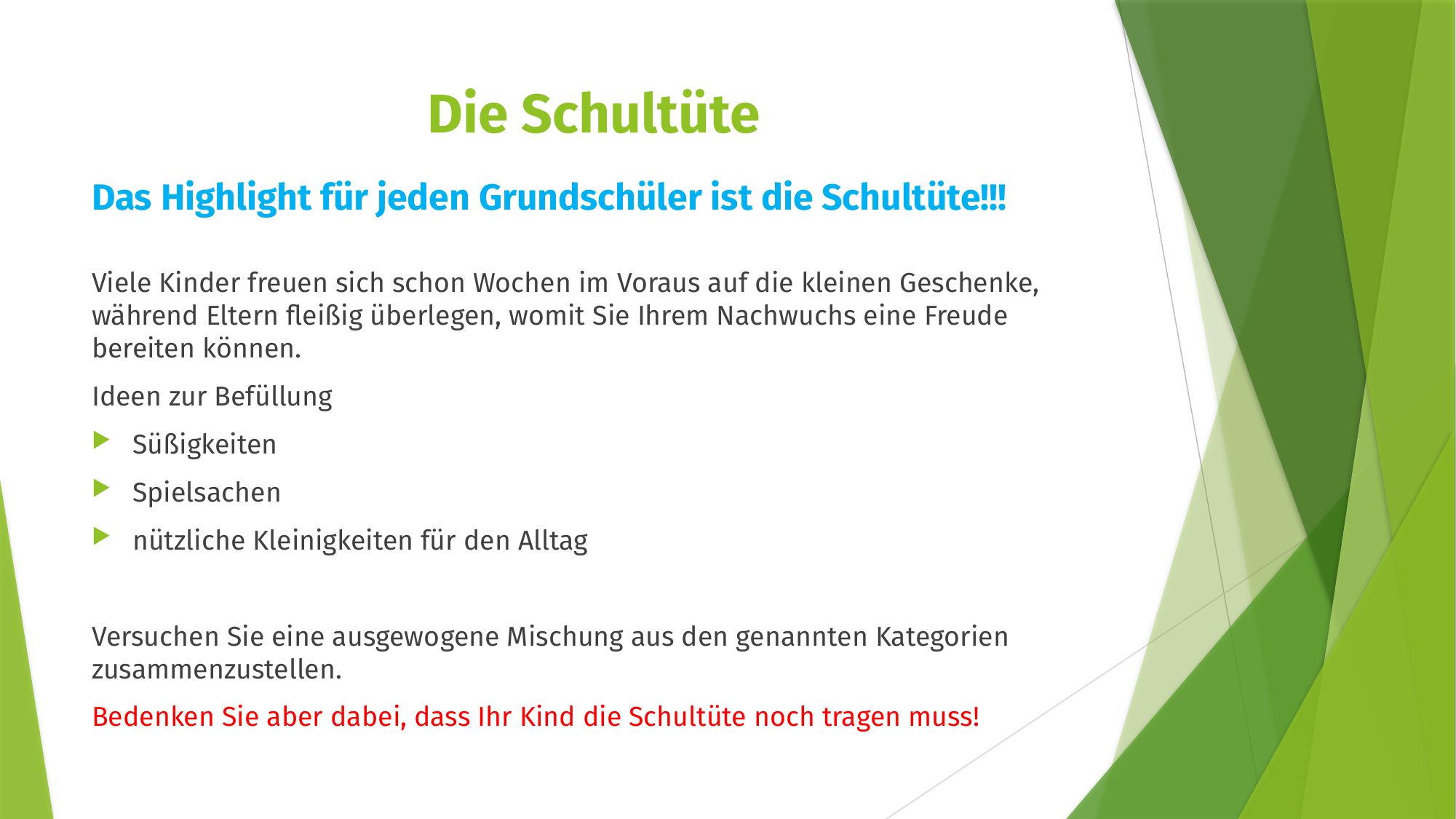

# Die Schultüte
Das Highlight für jeden Grundschüler ist die Schultüte!!!
Viele Kinder freuen sich schon Wochen im Voraus auf die kleinen Geschenke, während Eltern fleißig überlegen, womit Sie Ihrem Nachwuchs eine Freude bereiten können.
Ideen zur Befüllung
Süßigkeiten
Spielsachen
nützliche Kleinigkeiten für den Alltag

Versuchen Sie eine ausgewogene Mischung aus den genannten Kategorien zusammenzustellen.
Bedenken Sie aber dabei, dass Ihr Kind die Schultüte noch tragen muss!